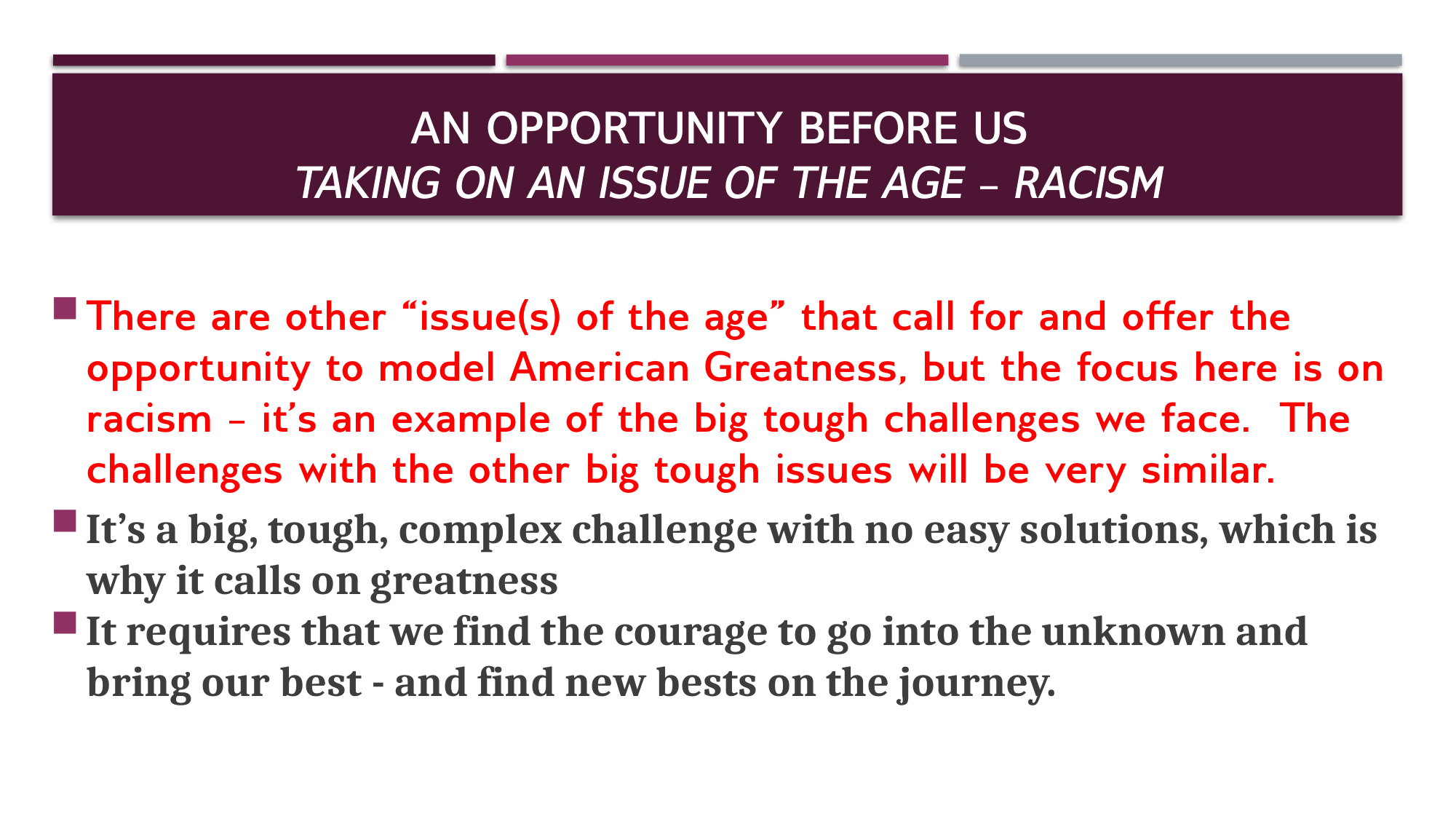

# An Opportunity Before Us Taking on an Issue of the Age – Racism
There are other “issue(s) of the age” that call for and offer the opportunity to model American Greatness, but the focus here is on racism – it’s an example of the big tough challenges we face.  The challenges with the other big tough issues will be very similar.
It’s a big, tough, complex challenge with no easy solutions, which is why it calls on greatness
It requires that we find the courage to go into the unknown and bring our best - and find new bests on the journey.